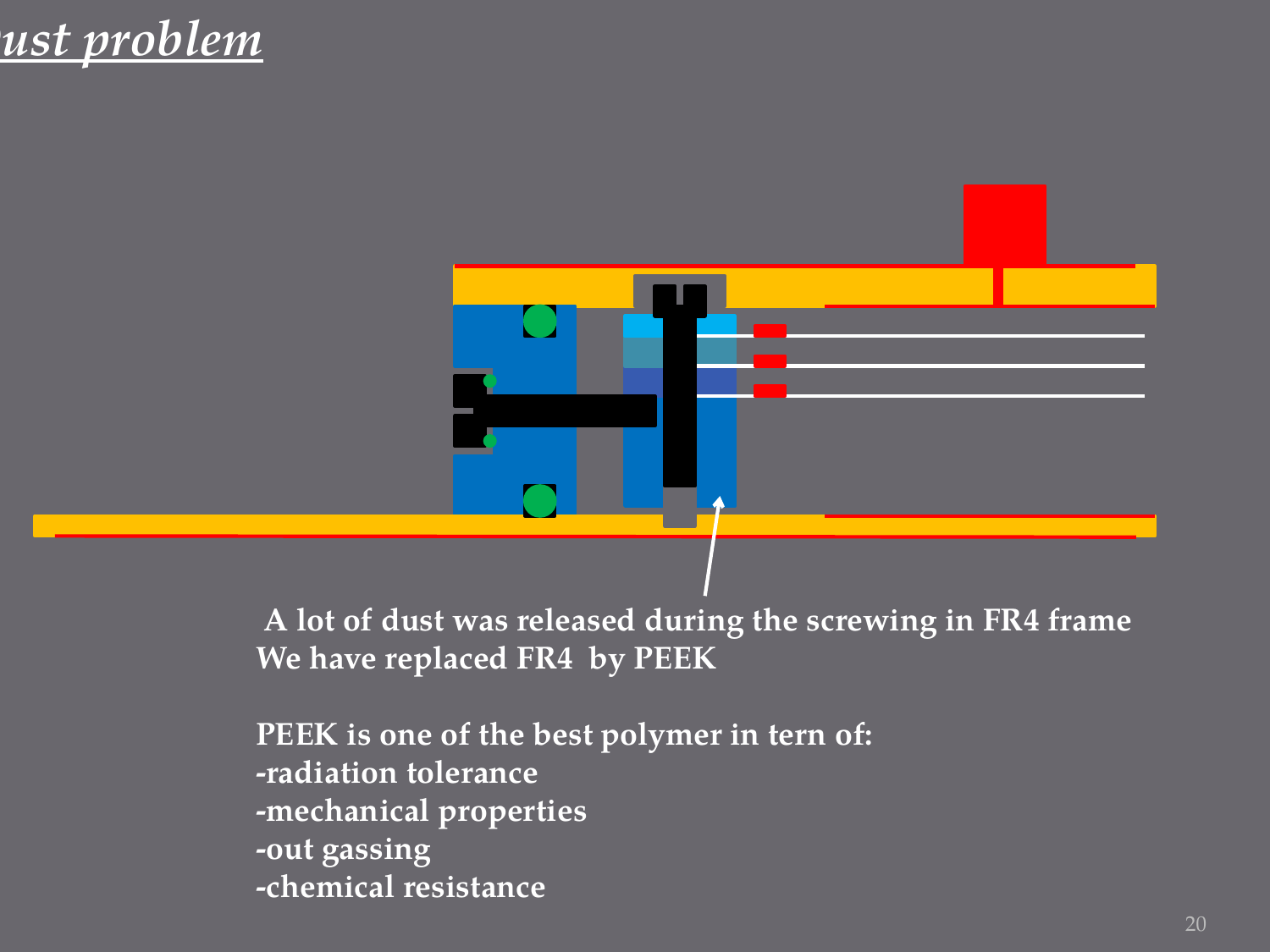

Dust problem

 A lot of dust was released during the screwing in FR4 frame
We have replaced FR4  by PEEK

PEEK is one of the best polymer in tern of:
-radiation tolerance
-mechanical properties
-out gassing
-chemical resistance

20